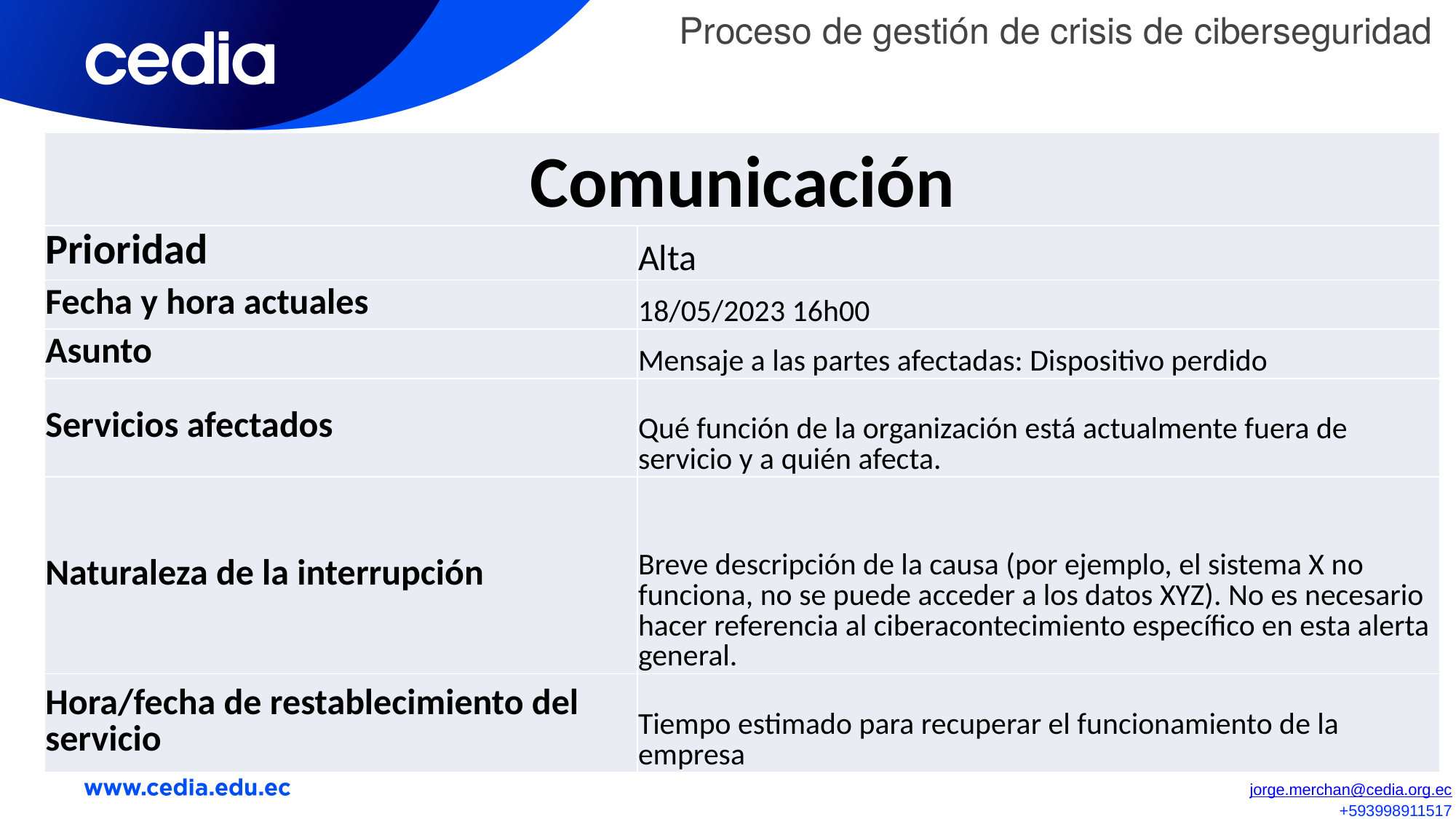

Proceso de gestión de crisis de ciberseguridad
| Comunicación |  |
| --- | --- |
| Prioridad | Alta |
| Fecha y hora actuales | 18/05/2023 16h00 |
| Asunto | Mensaje a las partes afectadas: Dispositivo perdido |
| Servicios afectados | Qué función de la organización está actualmente fuera de servicio y a quién afecta. |
| Naturaleza de la interrupción | Breve descripción de la causa (por ejemplo, el sistema X no funciona, no se puede acceder a los datos XYZ). No es necesario hacer referencia al ciberacontecimiento específico en esta alerta general. |
| Hora/fecha de restablecimiento del servicio | Tiempo estimado para recuperar el funcionamiento de la empresa |
jorge.merchan@cedia.org.ec
+593998911517